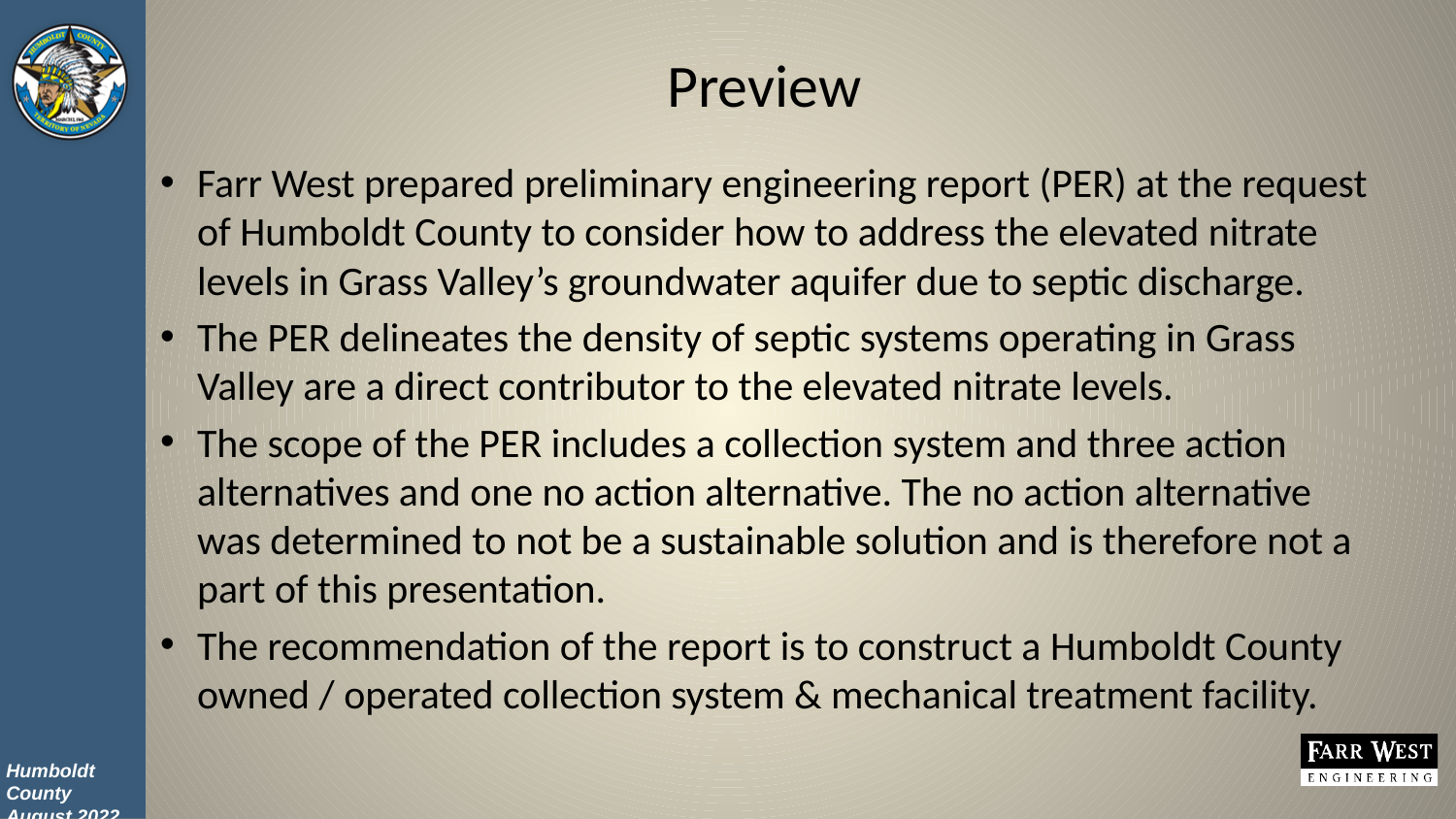

# Preview
Farr West prepared preliminary engineering report (PER) at the request of Humboldt County to consider how to address the elevated nitrate levels in Grass Valley’s groundwater aquifer due to septic discharge.
The PER delineates the density of septic systems operating in Grass Valley are a direct contributor to the elevated nitrate levels.
The scope of the PER includes a collection system and three action alternatives and one no action alternative. The no action alternative was determined to not be a sustainable solution and is therefore not a part of this presentation.
The recommendation of the report is to construct a Humboldt County owned / operated collection system & mechanical treatment facility.